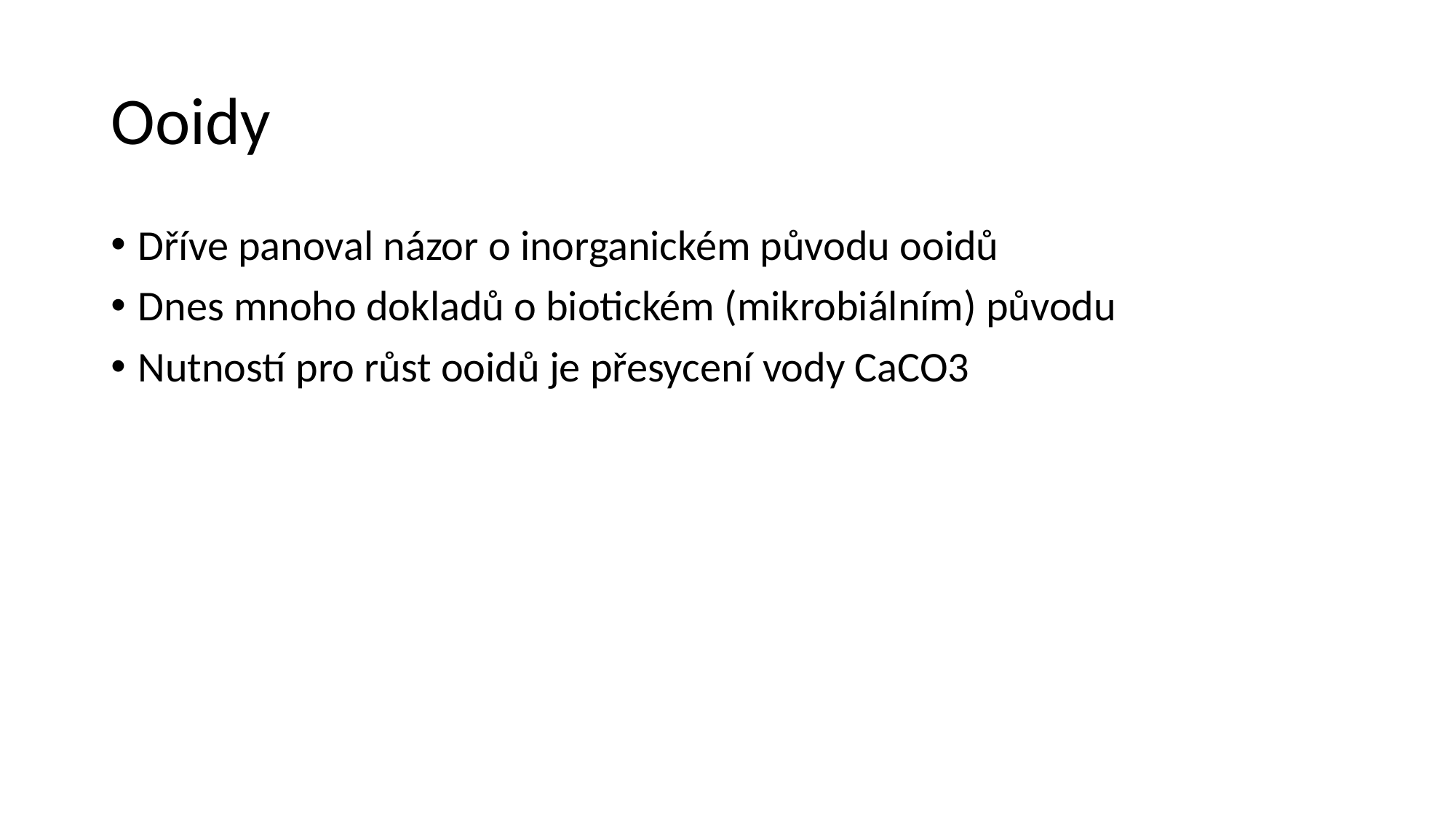

# Ooidy
Dříve panoval názor o inorganickém původu ooidů
Dnes mnoho dokladů o biotickém (mikrobiálním) původu
Nutností pro růst ooidů je přesycení vody CaCO3